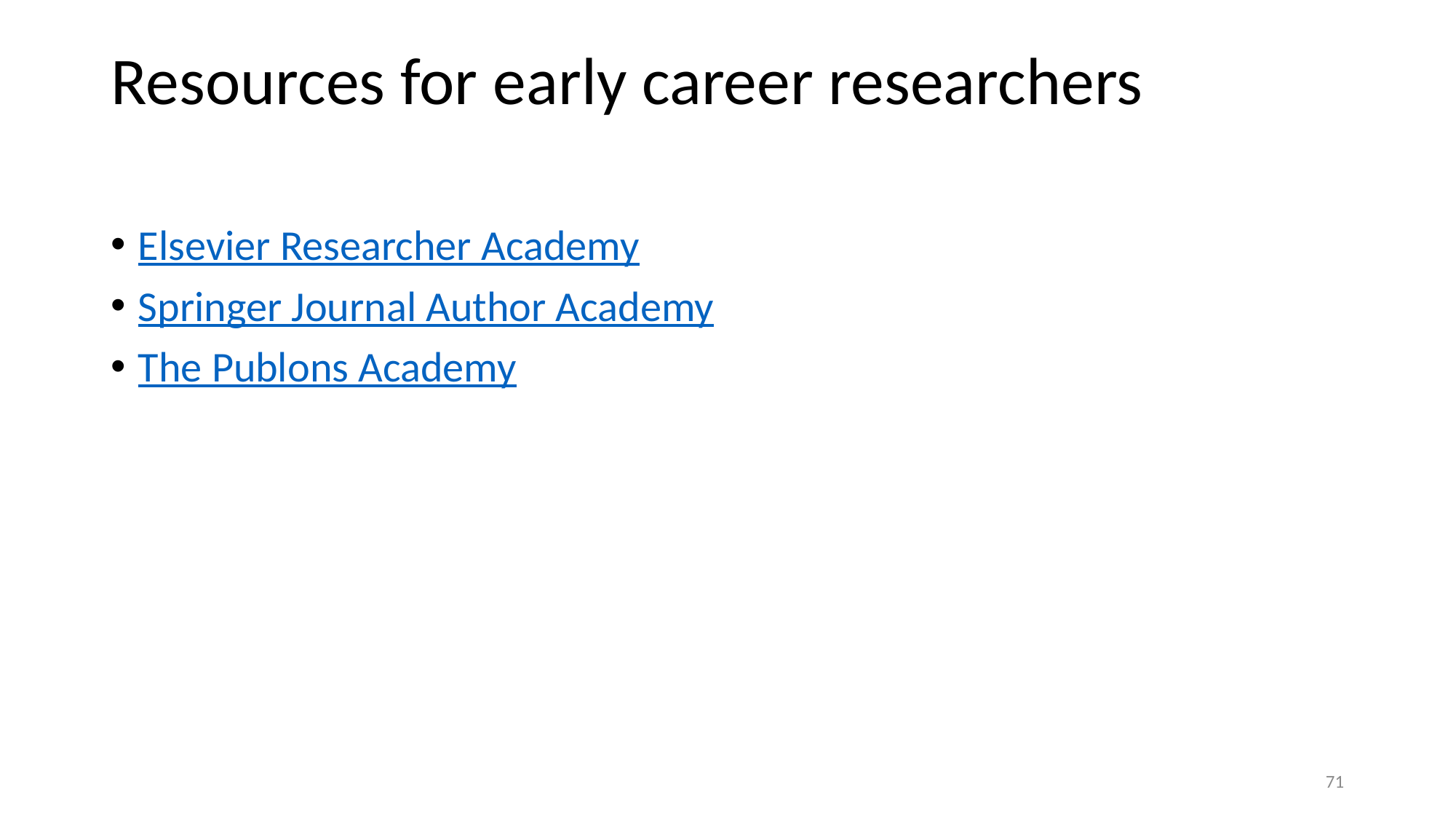

# Resources for early career researchers
Elsevier Researcher Academy
Springer Journal Author Academy
The Publons Academy

71